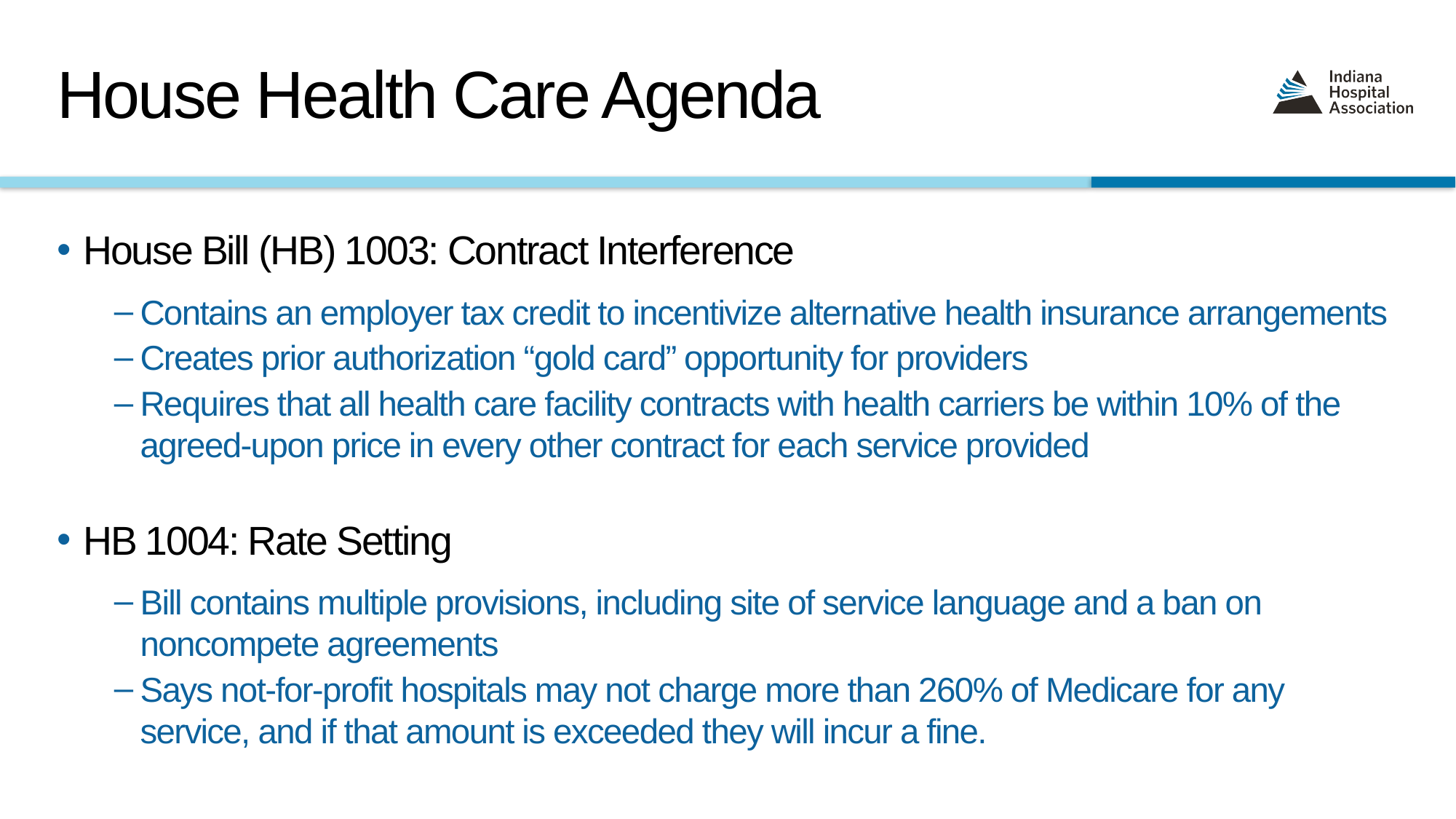

# House Health Care Agenda
House Bill (HB) 1003: Contract Interference
Contains an employer tax credit to incentivize alternative health insurance arrangements
Creates prior authorization “gold card” opportunity for providers
Requires that all health care facility contracts with health carriers be within 10% of the agreed-upon price in every other contract for each service provided

HB 1004: Rate Setting
Bill contains multiple provisions, including site of service language and a ban on noncompete agreements
Says not-for-profit hospitals may not charge more than 260% of Medicare for any service, and if that amount is exceeded they will incur a fine.